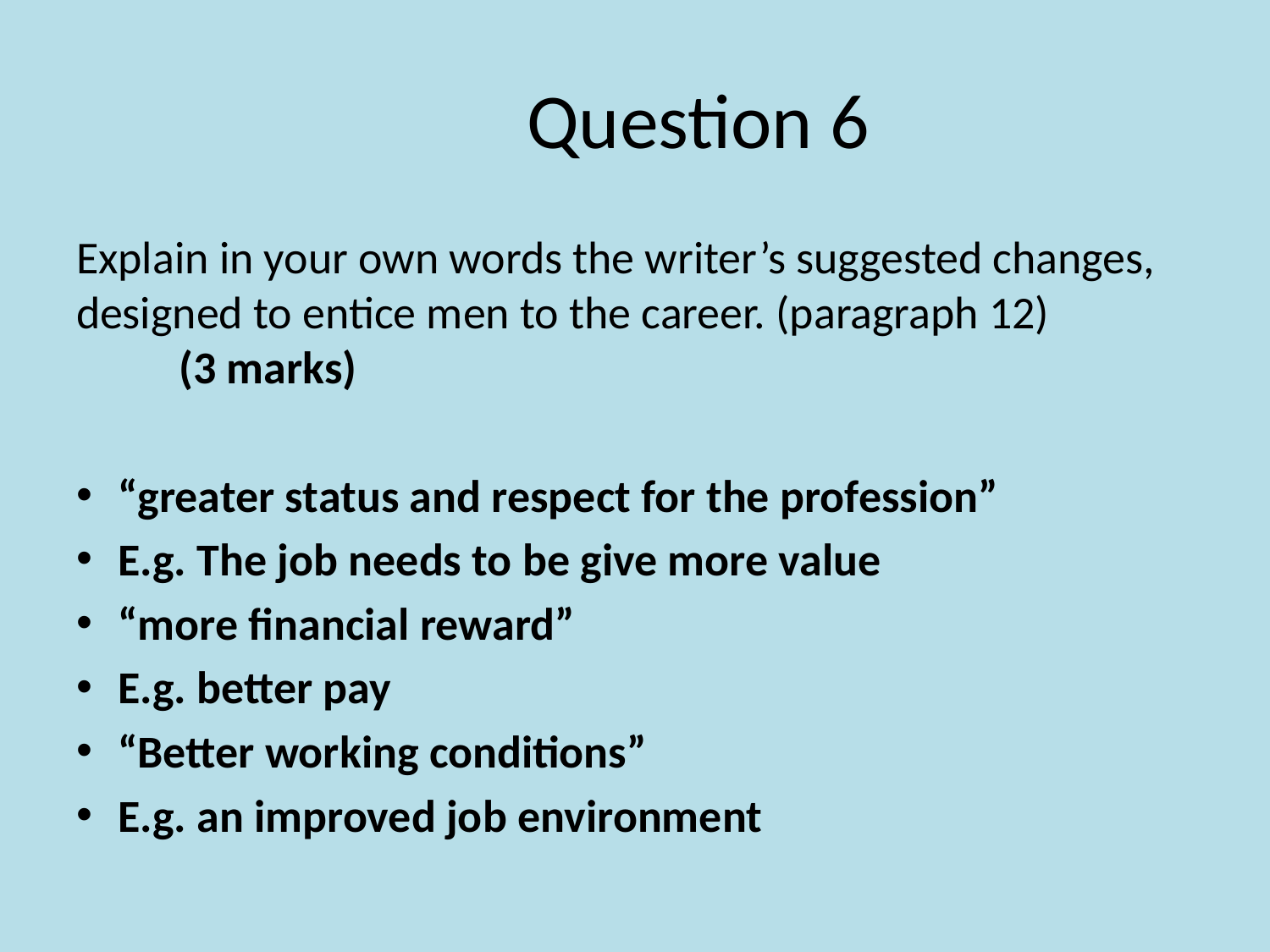

# Question 6
Explain in your own words the writer’s suggested changes, designed to entice men to the career. (paragraph 12)					(3 marks)

“greater status and respect for the profession”
E.g. The job needs to be give more value
“more financial reward”
E.g. better pay
“Better working conditions”
E.g. an improved job environment